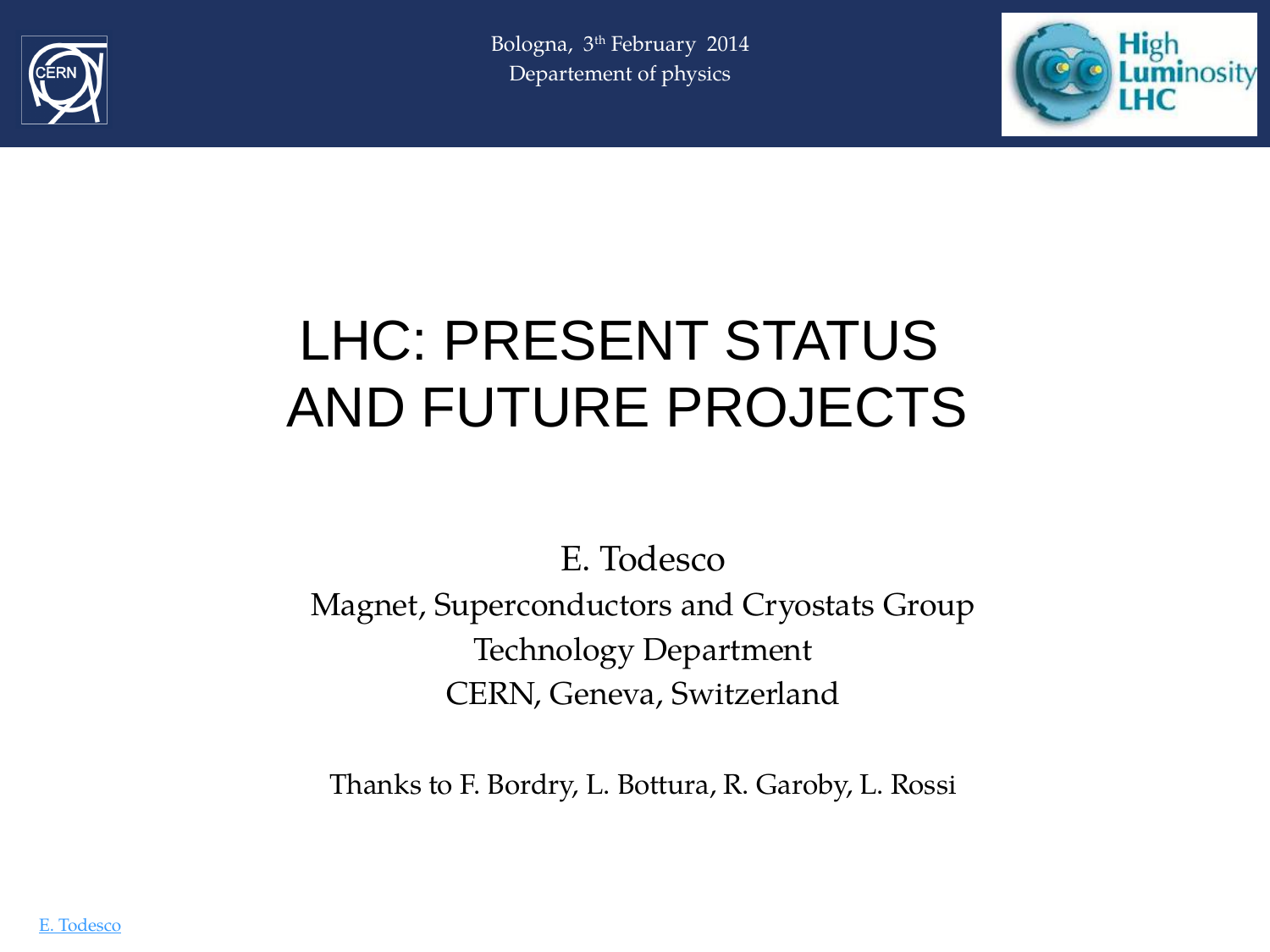

Bologna,  3th February  2014
Departement of physics
# LHC: PRESENT STATUS AND FUTURE PROJECTS
E. Todesco
Magnet, Superconductors and Cryostats Group
Technology Department
CERN, Geneva, Switzerland

Thanks to F. Bordry, L. Bottura, R. Garoby, L. Rossi